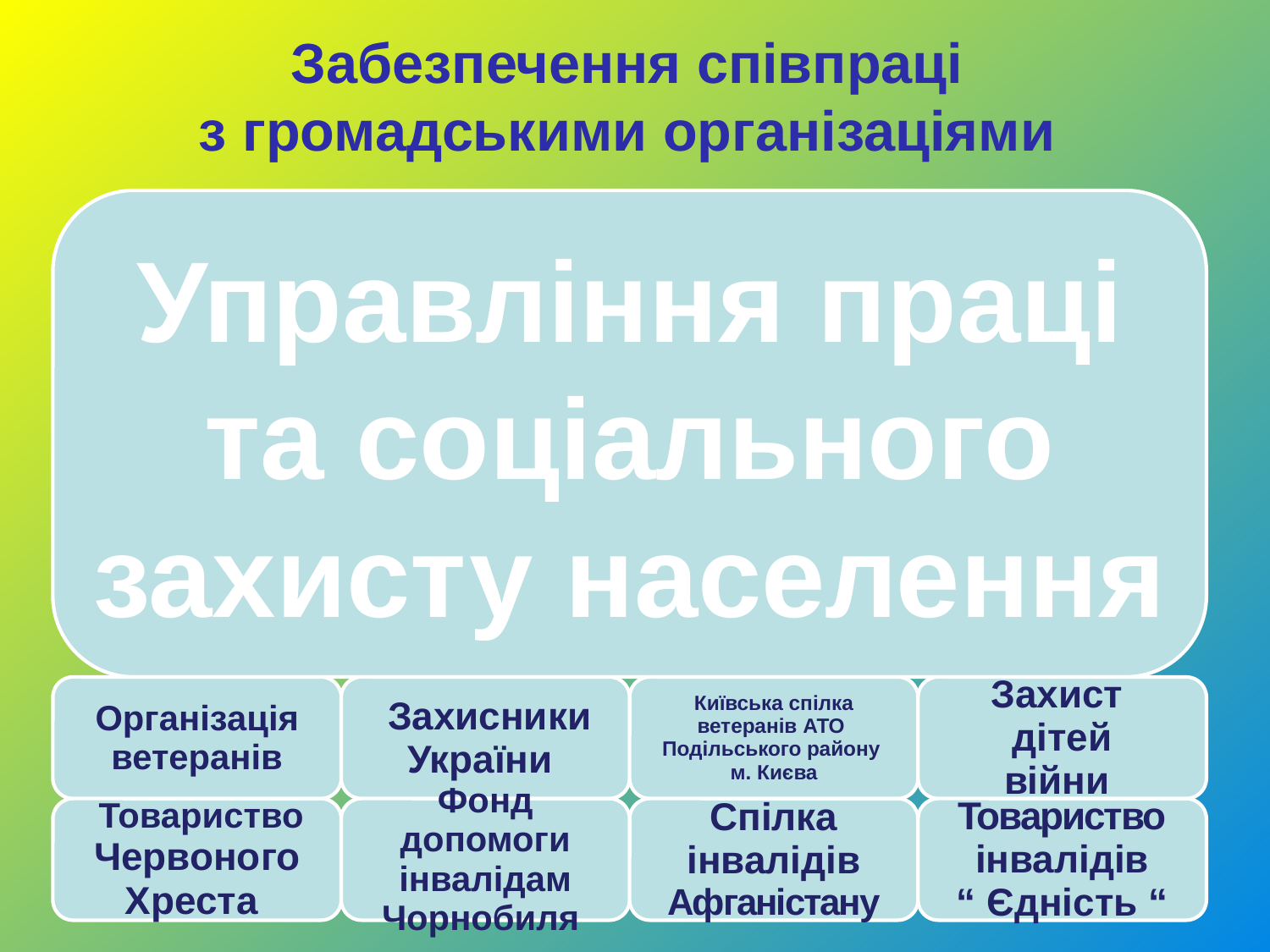

Забезпечення співпраці
з громадськими організаціями
Управління праці та соціального захисту населення
 Товариство Червоного Хреста
Захист
дітей
війни
Київська спілка ветеранів АТО  Подільського району
м. Києва
 Захисники України
Організація ветеранів
Фонд допомоги інвалідам Чорнобиля
Спілка інвалідів Афганістану
Товариство інвалідів
“ Єдність “